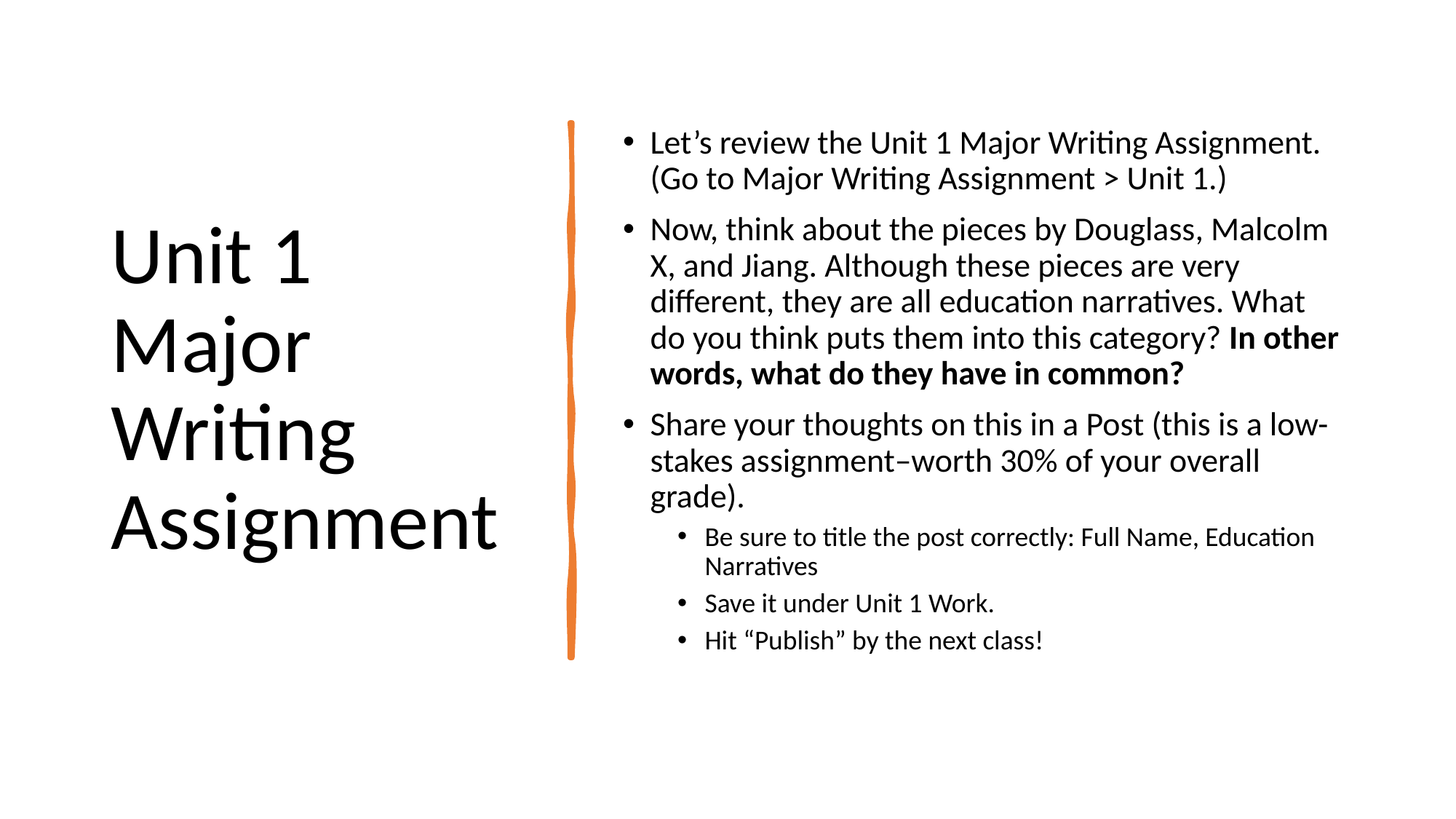

# Unit 1 Major Writing Assignment
Let’s review the Unit 1 Major Writing Assignment. (Go to Major Writing Assignment > Unit 1.)
Now, think about the pieces by Douglass, Malcolm X, and Jiang. Although these pieces are very different, they are all education narratives. What do you think puts them into this category? In other words, what do they have in common?
Share your thoughts on this in a Post (this is a low-stakes assignment–worth 30% of your overall grade).
Be sure to title the post correctly: Full Name, Education Narratives
Save it under Unit 1 Work.
Hit “Publish” by the next class!